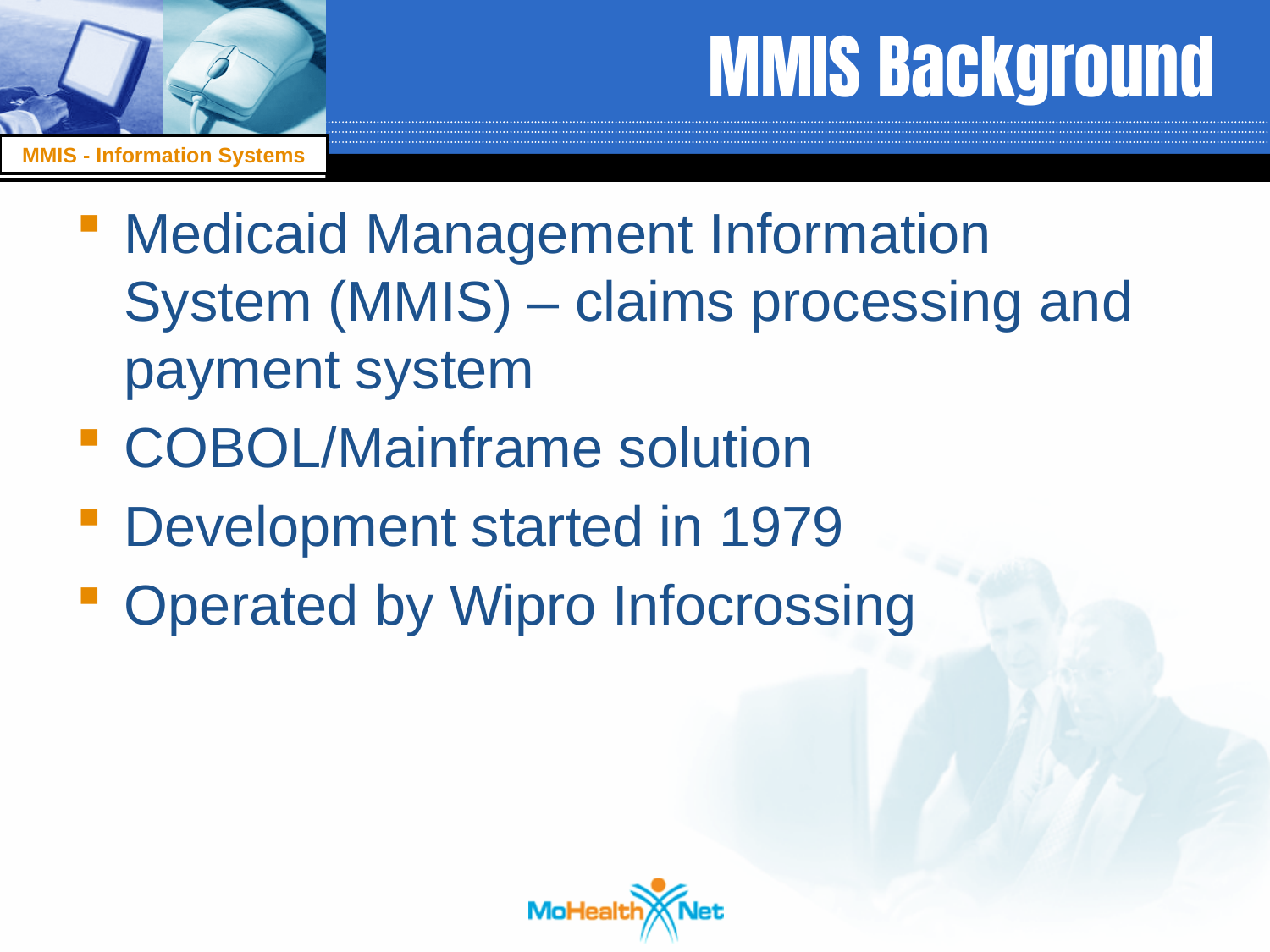

# MMIS Background
Medicaid Management Information System (MMIS) – claims processing and payment system
COBOL/Mainframe solution
Development started in 1979
Operated by Wipro Infocrossing